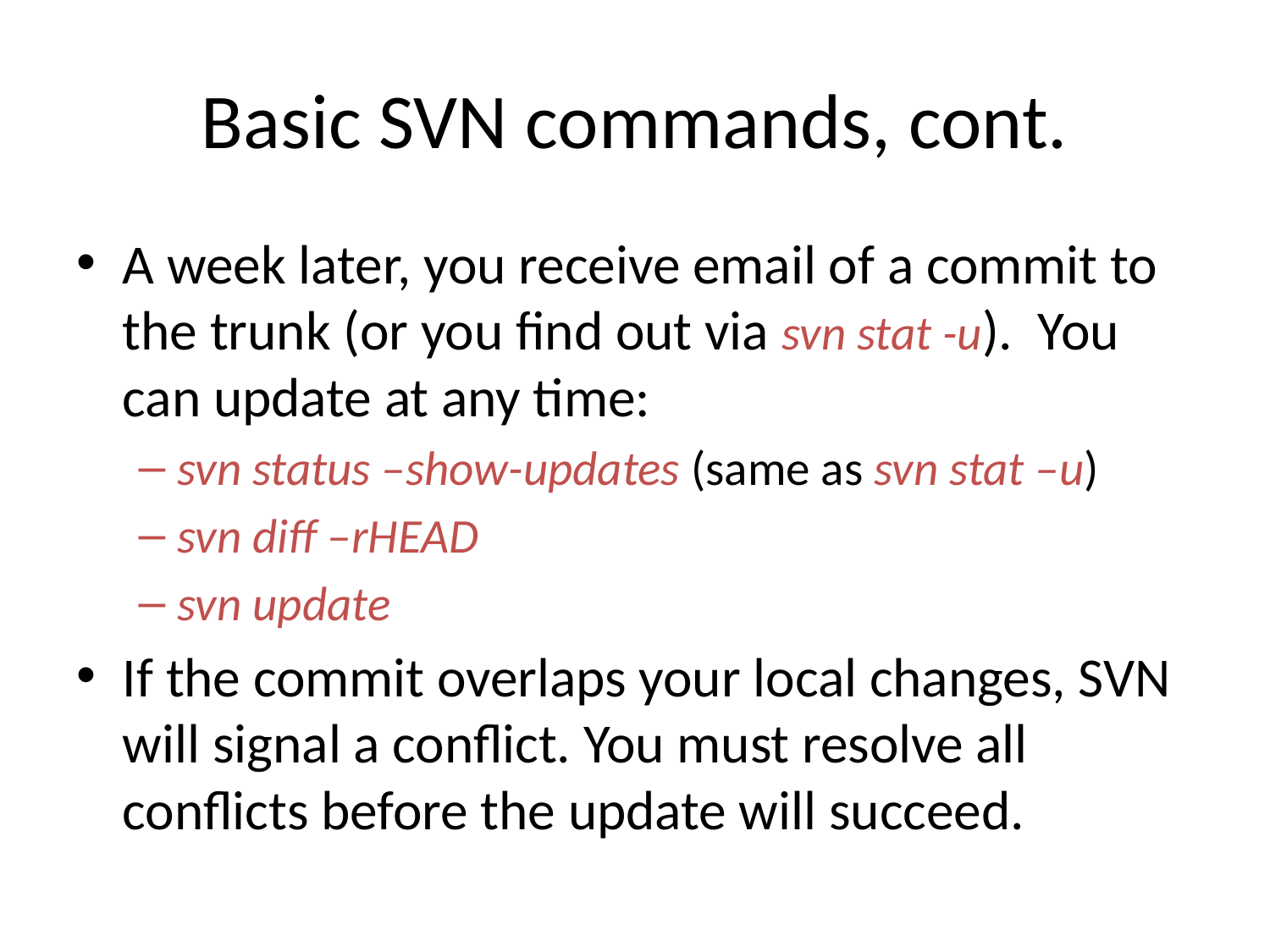

# Basic SVN commands, cont.
A week later, you receive email of a commit to the trunk (or you find out via svn stat -u).  You can update at any time:
svn status –show-updates (same as svn stat –u)
svn diff –rHEAD
svn update
If the commit overlaps your local changes, SVN will signal a conflict. You must resolve all conflicts before the update will succeed.